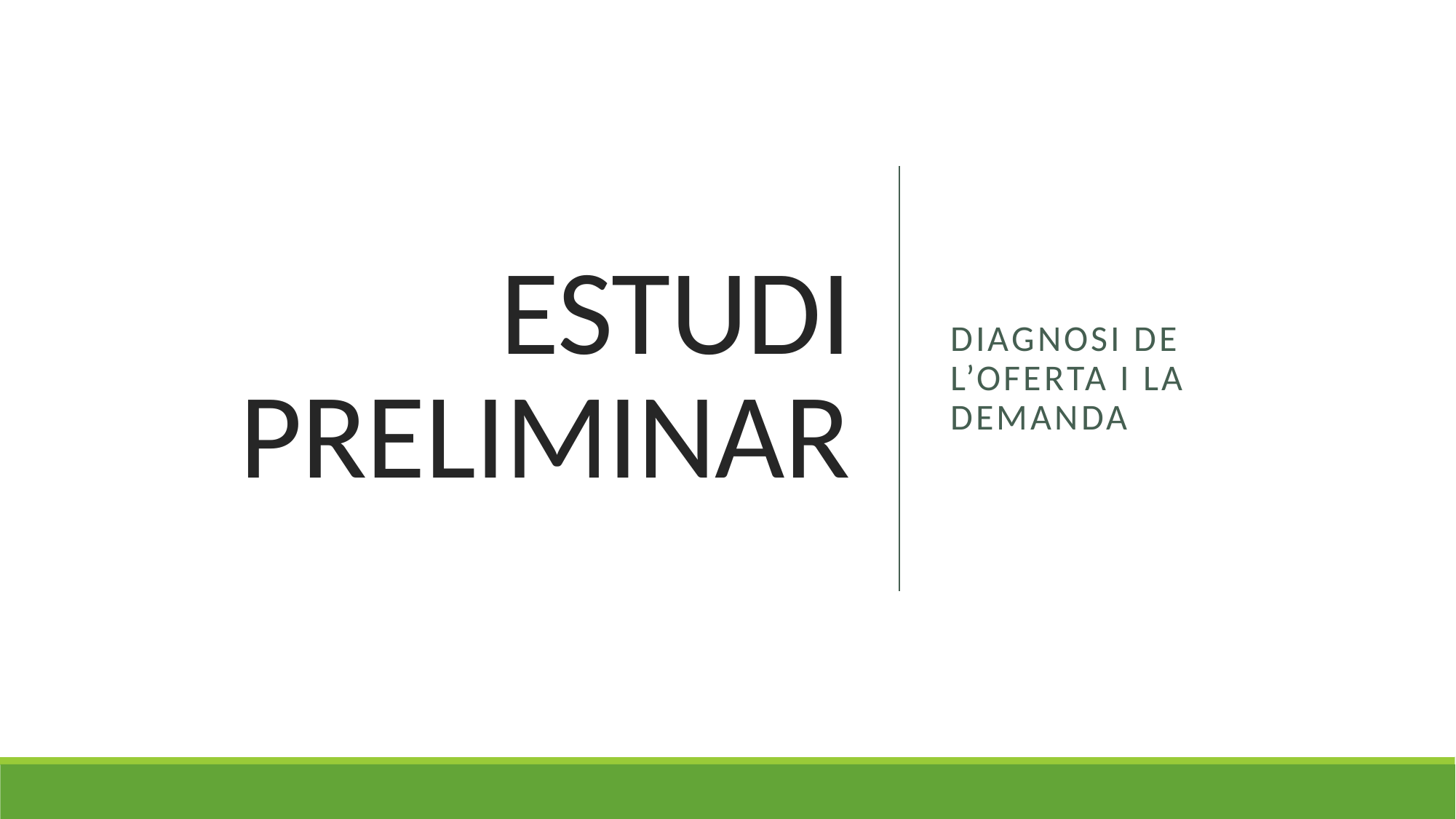

# ESTUDI PRELIMINAR
Diagnosi de l’oferta i la demanda